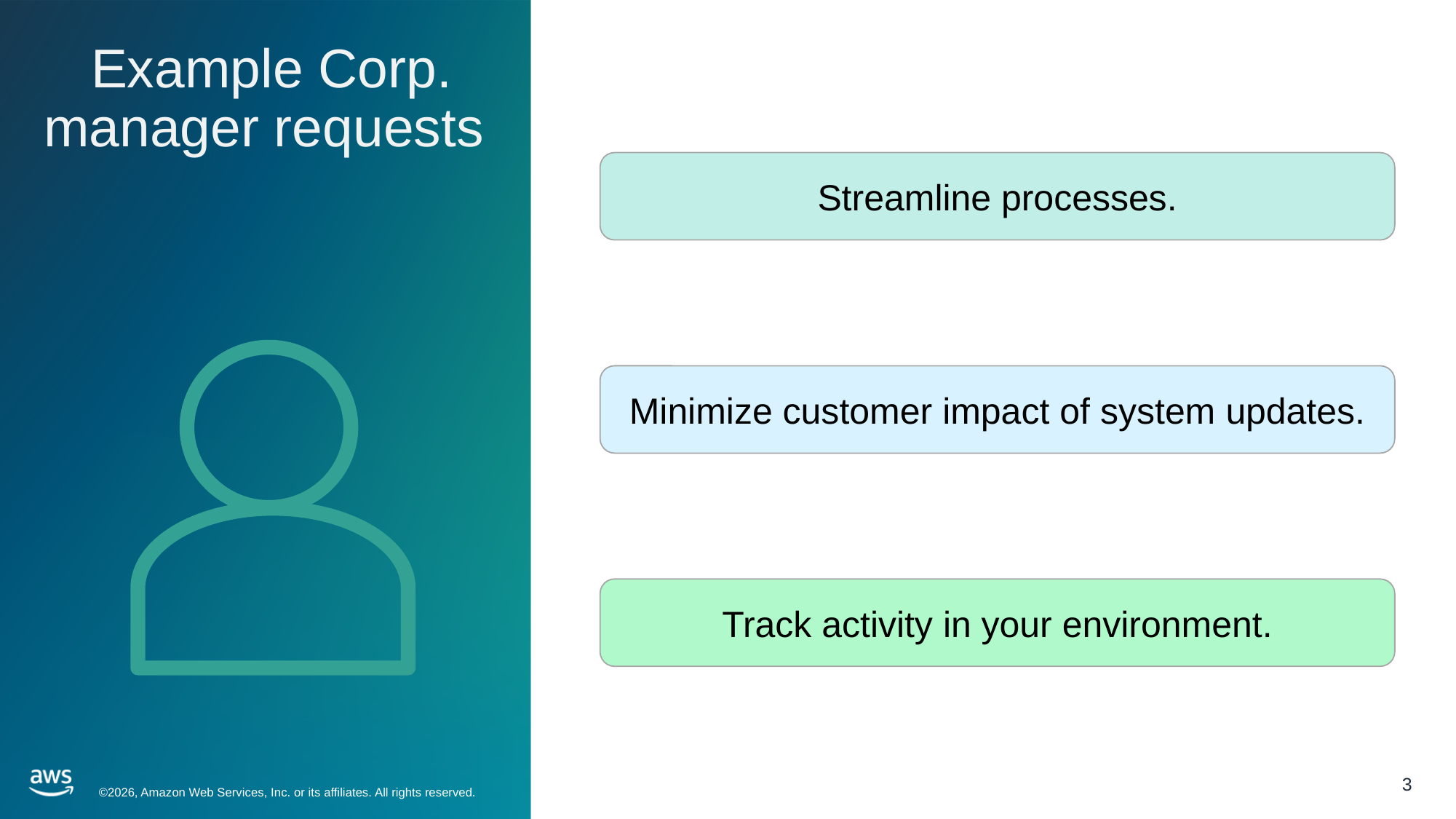

Example Corp. manager requests
Streamline processes.

Minimize customer impact of system updates.
Track activity in your environment.
3